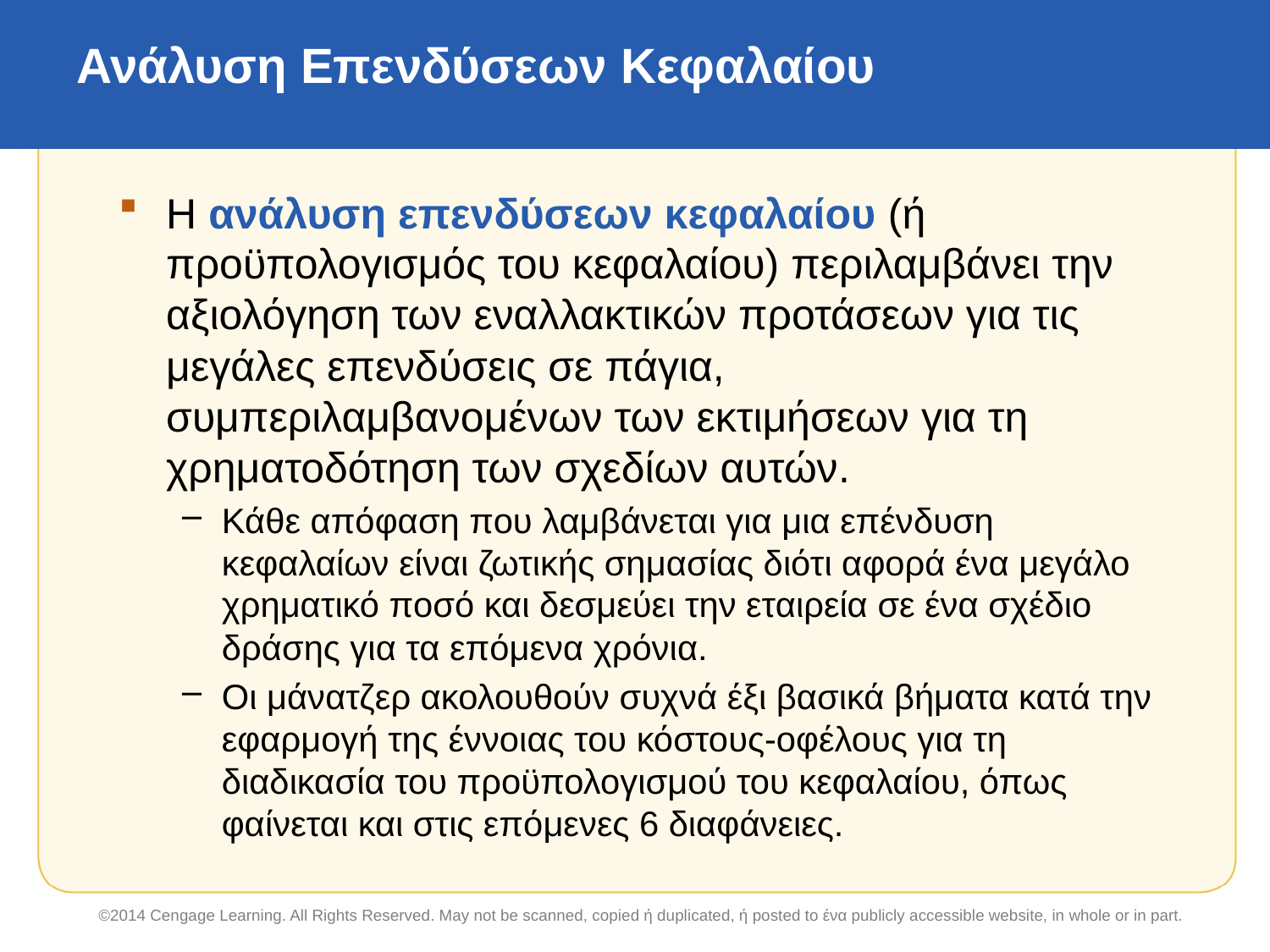

# Ανάλυση Επενδύσεων Κεφαλαίου
Η ανάλυση επενδύσεων κεφαλαίου (ή προϋπολογισμός του κεφαλαίου) περιλαμβάνει την αξιολόγηση των εναλλακτικών προτάσεων για τις μεγάλες επενδύσεις σε πάγια, συμπεριλαμβανομένων των εκτιμήσεων για τη χρηματοδότηση των σχεδίων αυτών.
Κάθε απόφαση που λαμβάνεται για μια επένδυση κεφαλαίων είναι ζωτικής σημασίας διότι αφορά ένα μεγάλο χρηματικό ποσό και δεσμεύει την εταιρεία σε ένα σχέδιο δράσης για τα επόμενα χρόνια.
Οι μάνατζερ ακολουθούν συχνά έξι βασικά βήματα κατά την εφαρμογή της έννοιας του κόστους-οφέλους για τη διαδικασία του προϋπολογισμού του κεφαλαίου, όπως φαίνεται και στις επόμενες 6 διαφάνειες.
©2014 Cengage Learning. All Rights Reserved. May not be scanned, copied ή duplicated, ή posted to ένα publicly accessible website, in whole or in part.